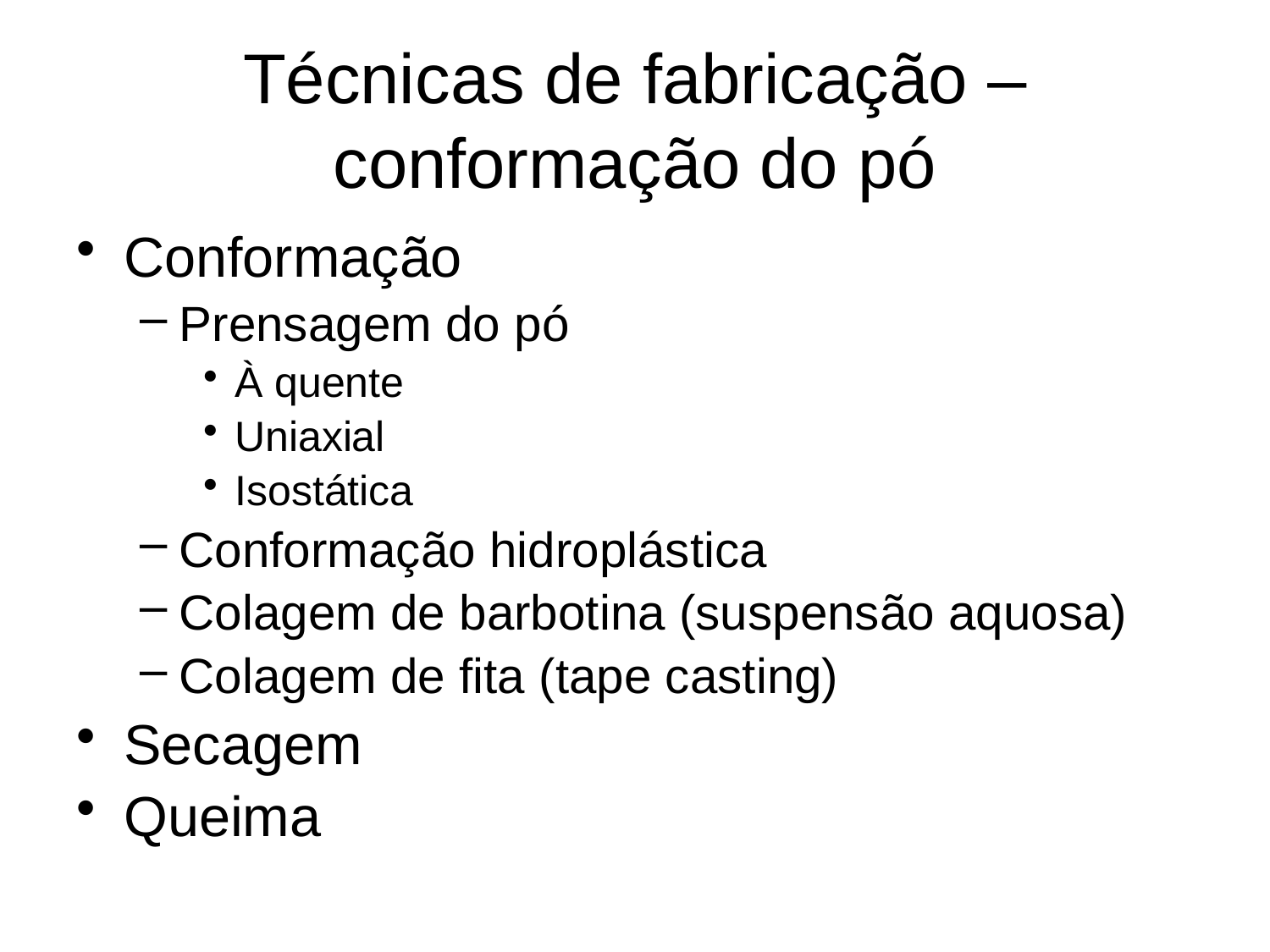

# Técnicas de fabricação – conformação do pó
Conformação
Prensagem do pó
À quente
Uniaxial
Isostática
Conformação hidroplástica
Colagem de barbotina (suspensão aquosa)
Colagem de fita (tape casting)
Secagem
Queima